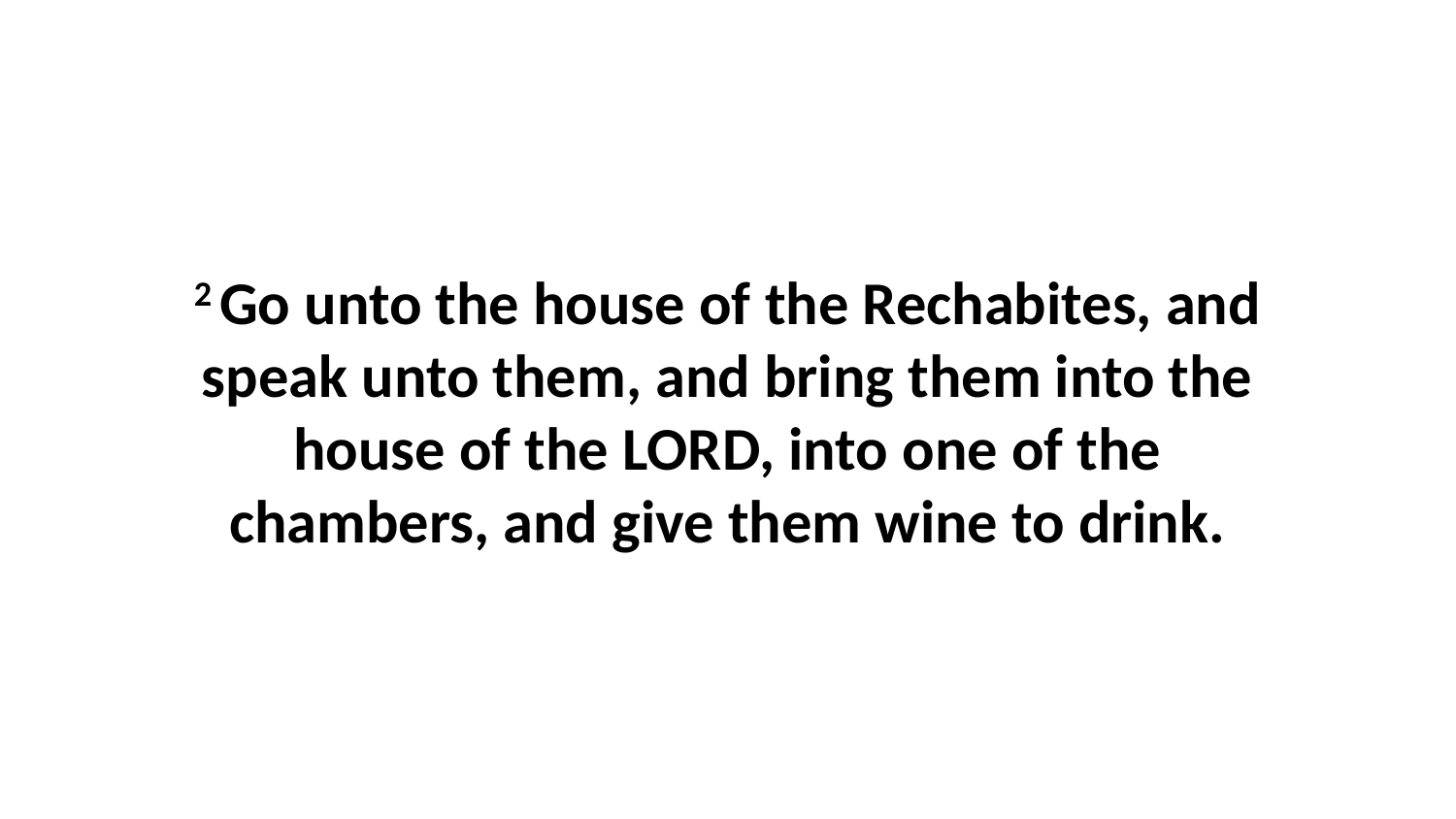

2 Go unto the house of the Rechabites, and speak unto them, and bring them into the house of the LORD, into one of the chambers, and give them wine to drink.